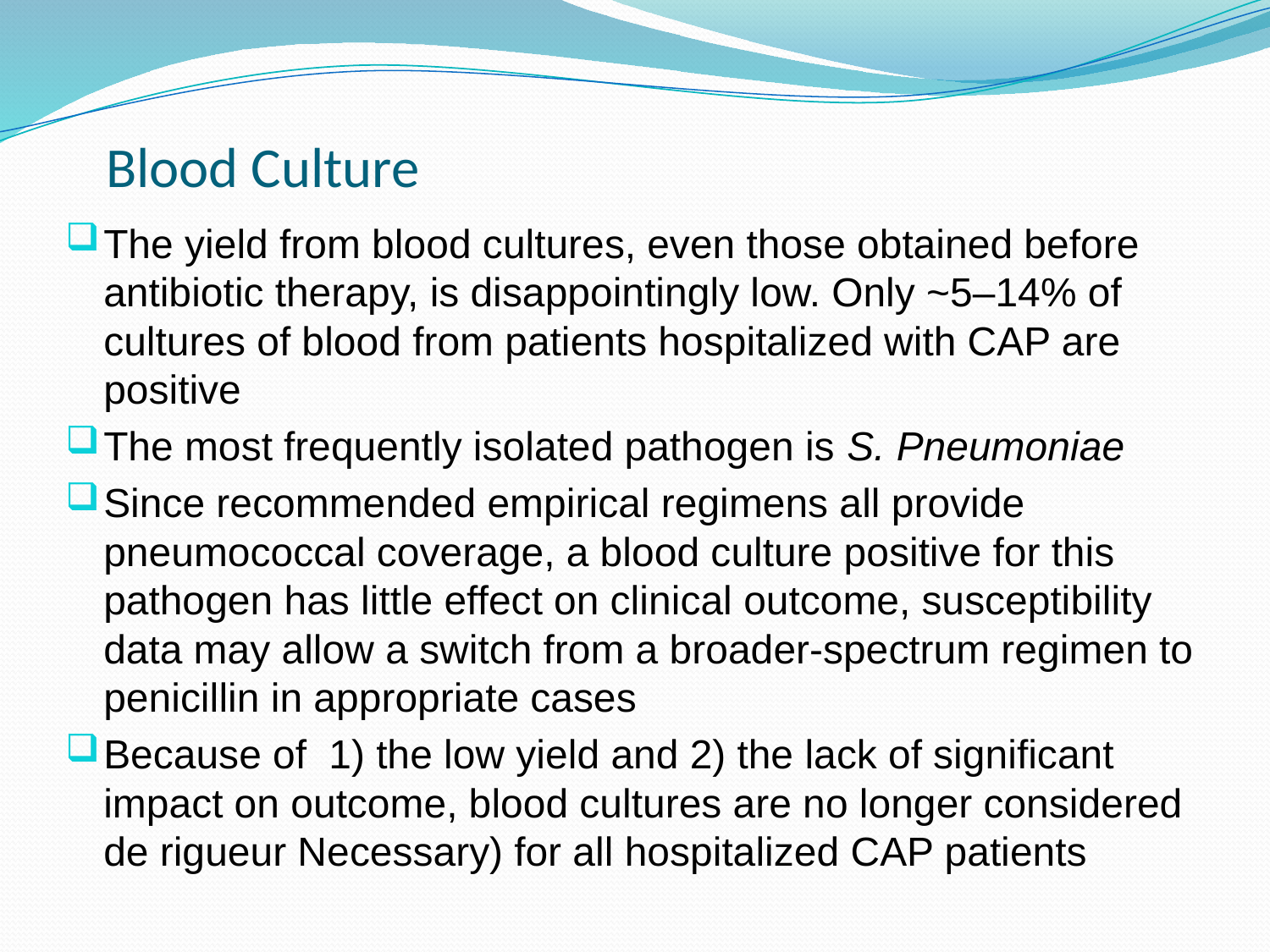

# Blood Culture
The yield from blood cultures, even those obtained before antibiotic therapy, is disappointingly low. Only ~5–14% of cultures of blood from patients hospitalized with CAP are positive
The most frequently isolated pathogen is S. Pneumoniae
Since recommended empirical regimens all provide pneumococcal coverage, a blood culture positive for this pathogen has little effect on clinical outcome, susceptibility data may allow a switch from a broader-spectrum regimen to penicillin in appropriate cases
Because of  1) the low yield and 2) the lack of significant impact on outcome, blood cultures are no longer considered de rigueur Necessary) for all hospitalized CAP patients